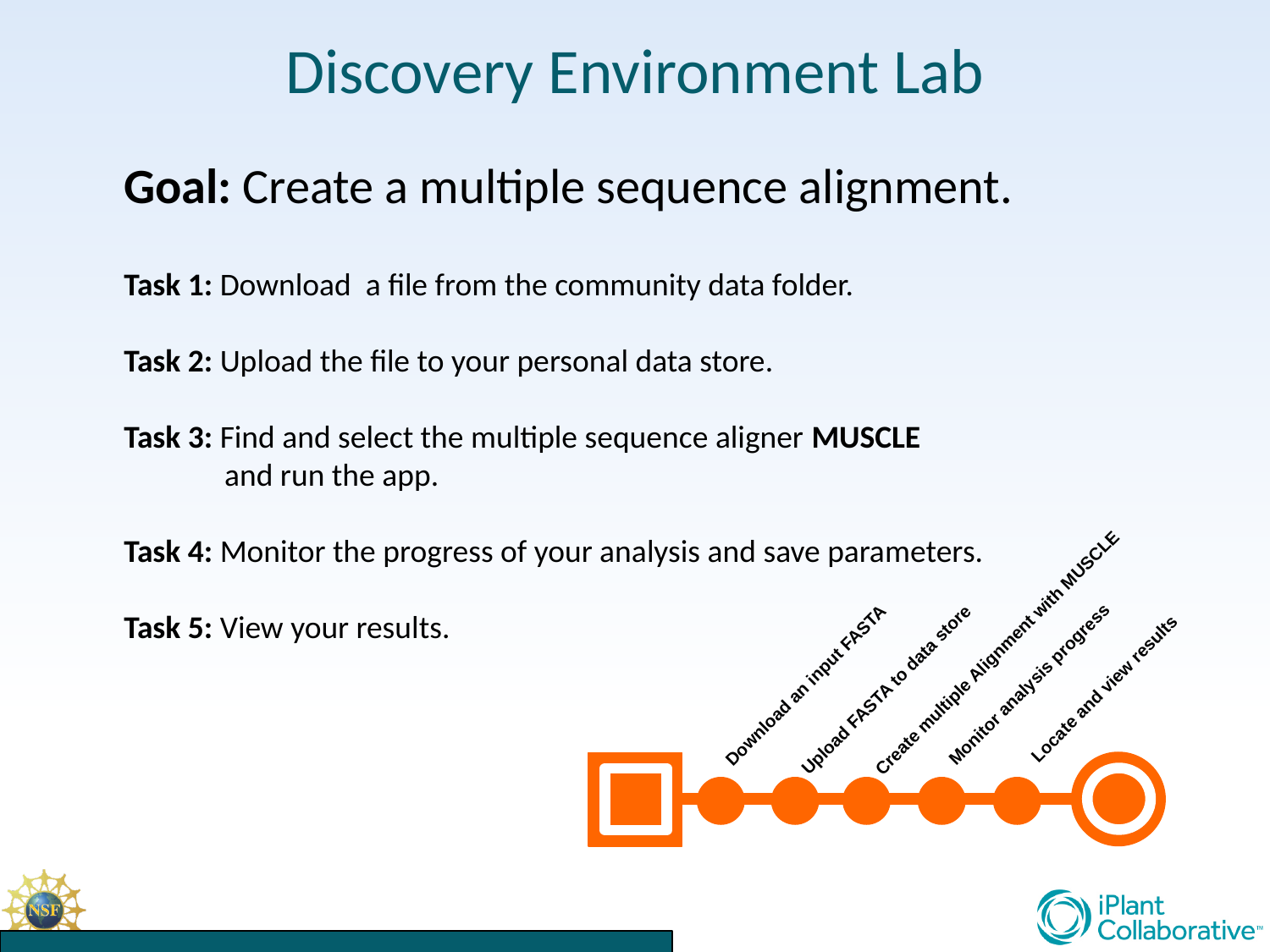

# Discovery Environment Lab
Goal: Create a multiple sequence alignment.

Task 1: Download  a file from the community data folder.

Task 2: Upload the file to your personal data store.

Task 3: Find and select the multiple sequence aligner MUSCLE
              and run the app.

Task 4: Monitor the progress of your analysis and save parameters.

Task 5: View your results.
Create multiple Alignment with MUSCLE
Monitor analysis progress
Download an input FASTA
Locate and view results
Upload FASTA to data store